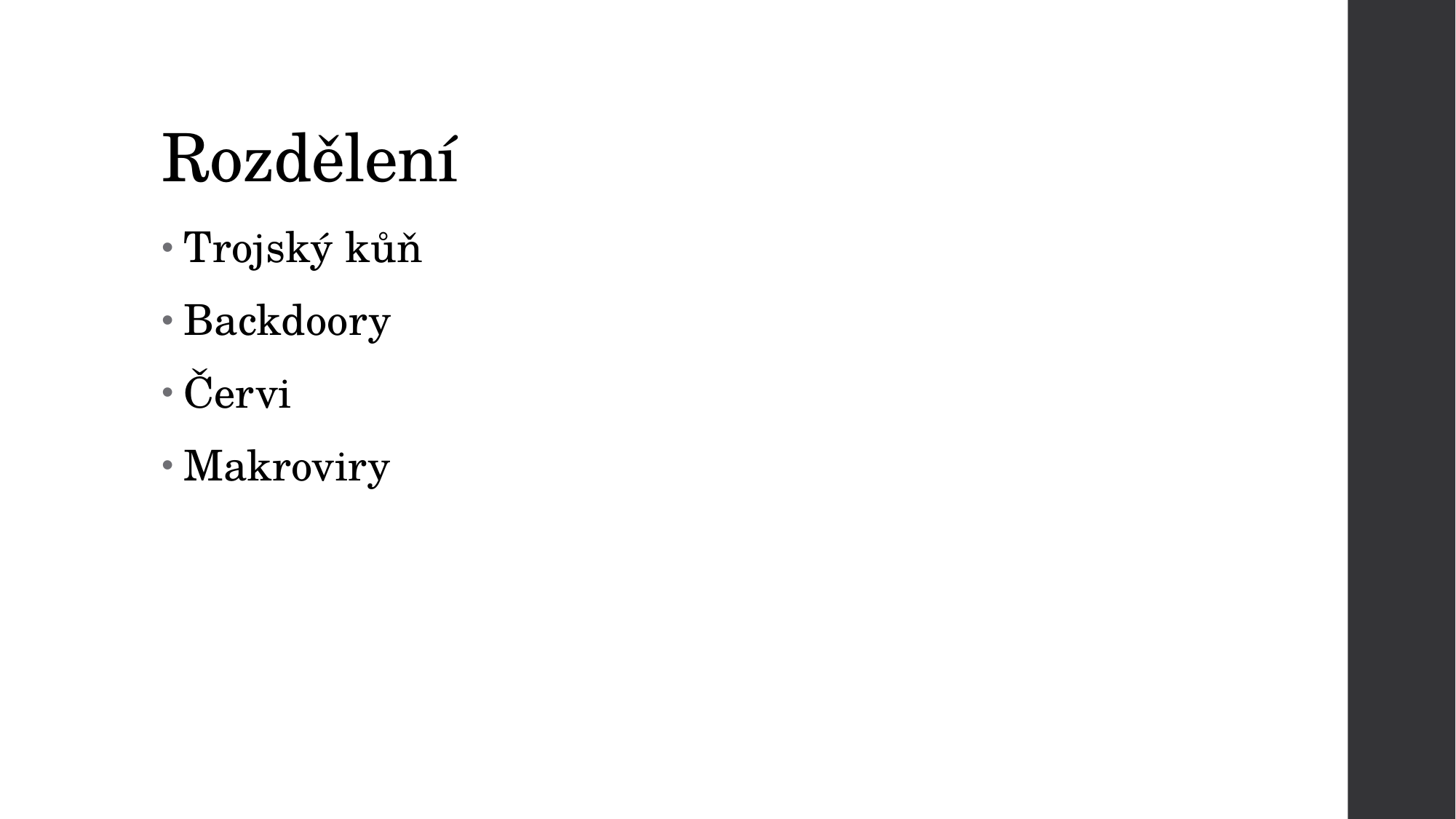

# Rozdělení
Trojský kůň
Backdoory
Červi
Makroviry